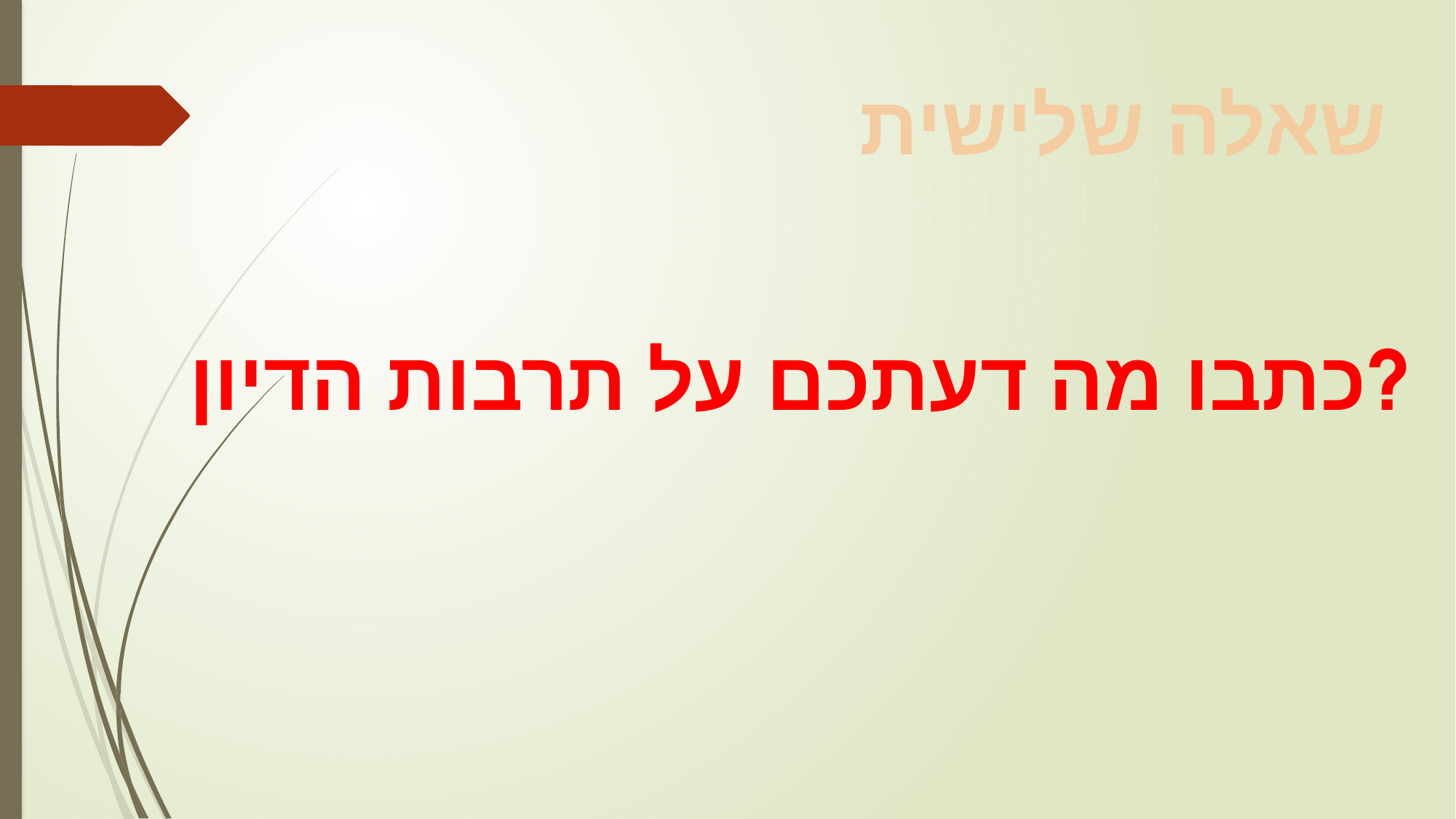

שאלה שלישית
כתבו מה דעתכם על תרבות הדיון?